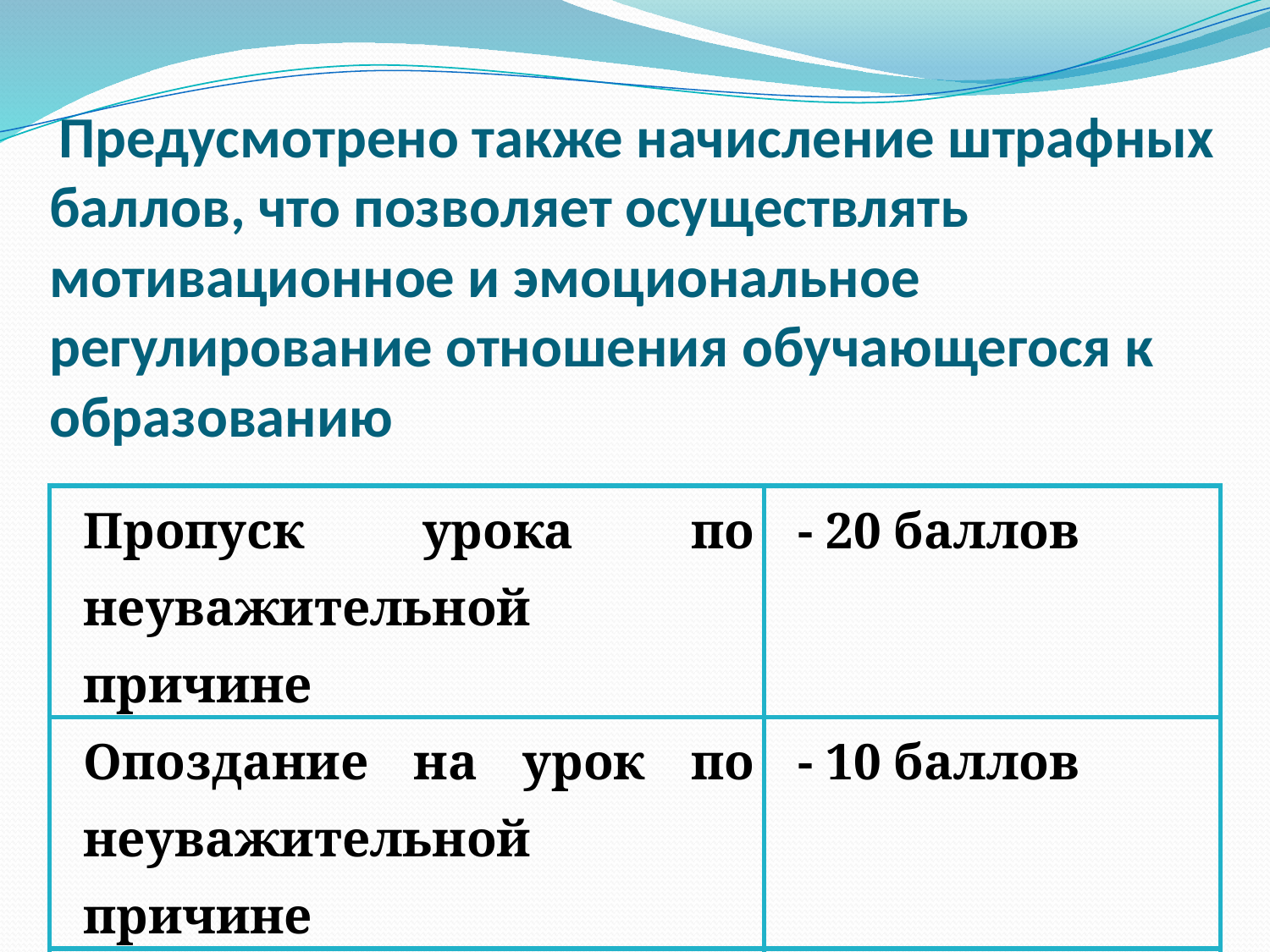

# Предусмотрено также начисление штрафных баллов, что позволяет осуществлять мотивационное и эмоциональное регулирование отношения обучающегося к образованию
| Пропуск урока по неуважительной причине | - 20 баллов |
| --- | --- |
| Опоздание на урок по неуважительной причине | - 10 баллов |
| Нарушение дисциплины на уроке | - 10 баллов |